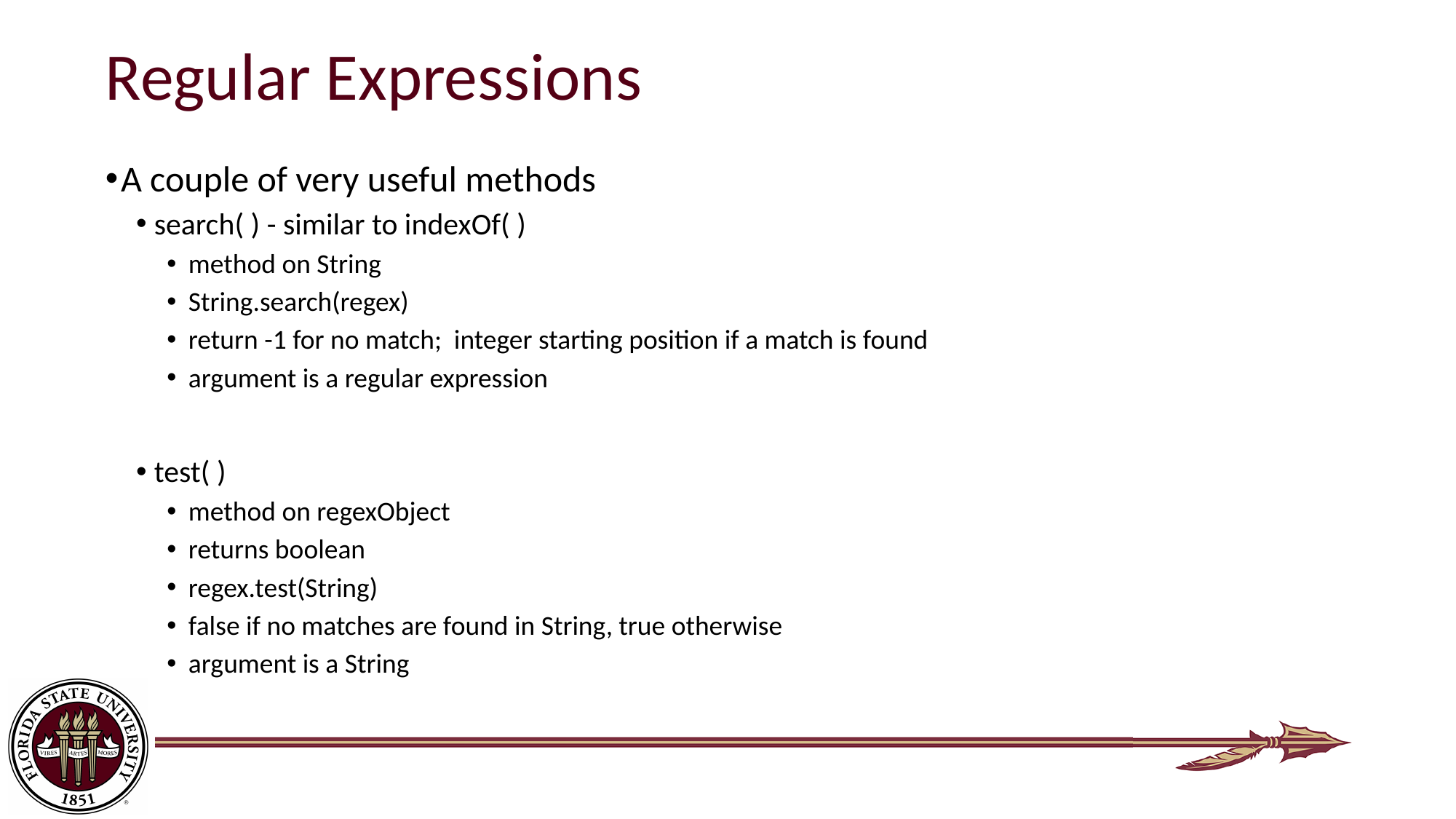

# Regular Expressions
A couple of very useful methods
search( ) - similar to indexOf( )
method on String
String.search(regex)
return -1 for no match;  integer starting position if a match is found
argument is a regular expression

test( )
method on regexObject
returns boolean
regex.test(String)
false if no matches are found in String, true otherwise
argument is a String